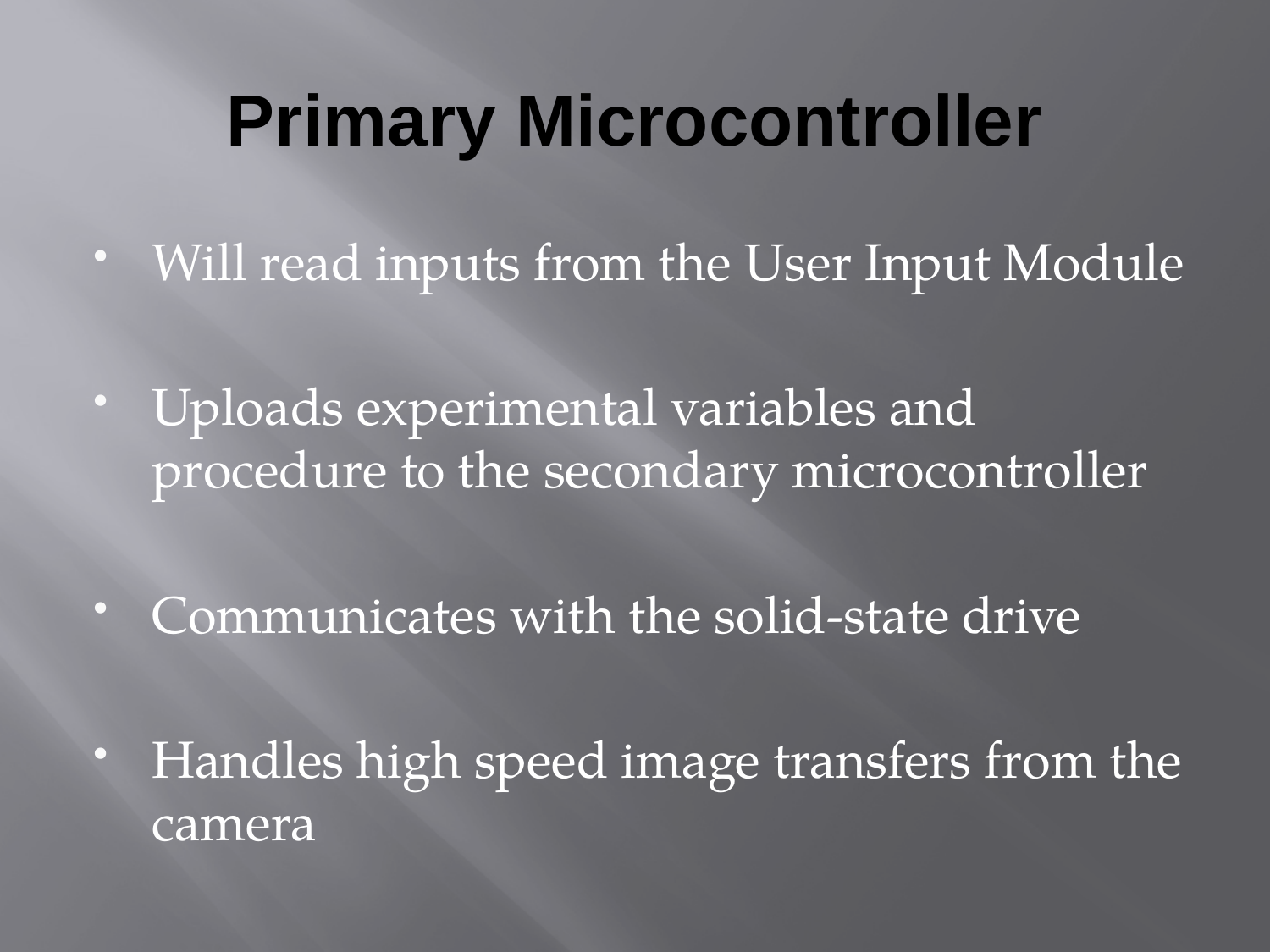

# Primary Microcontroller
Will read inputs from the User Input Module

Uploads experimental variables and procedure to the secondary microcontroller

Communicates with the solid-state drive

Handles high speed image transfers from the camera